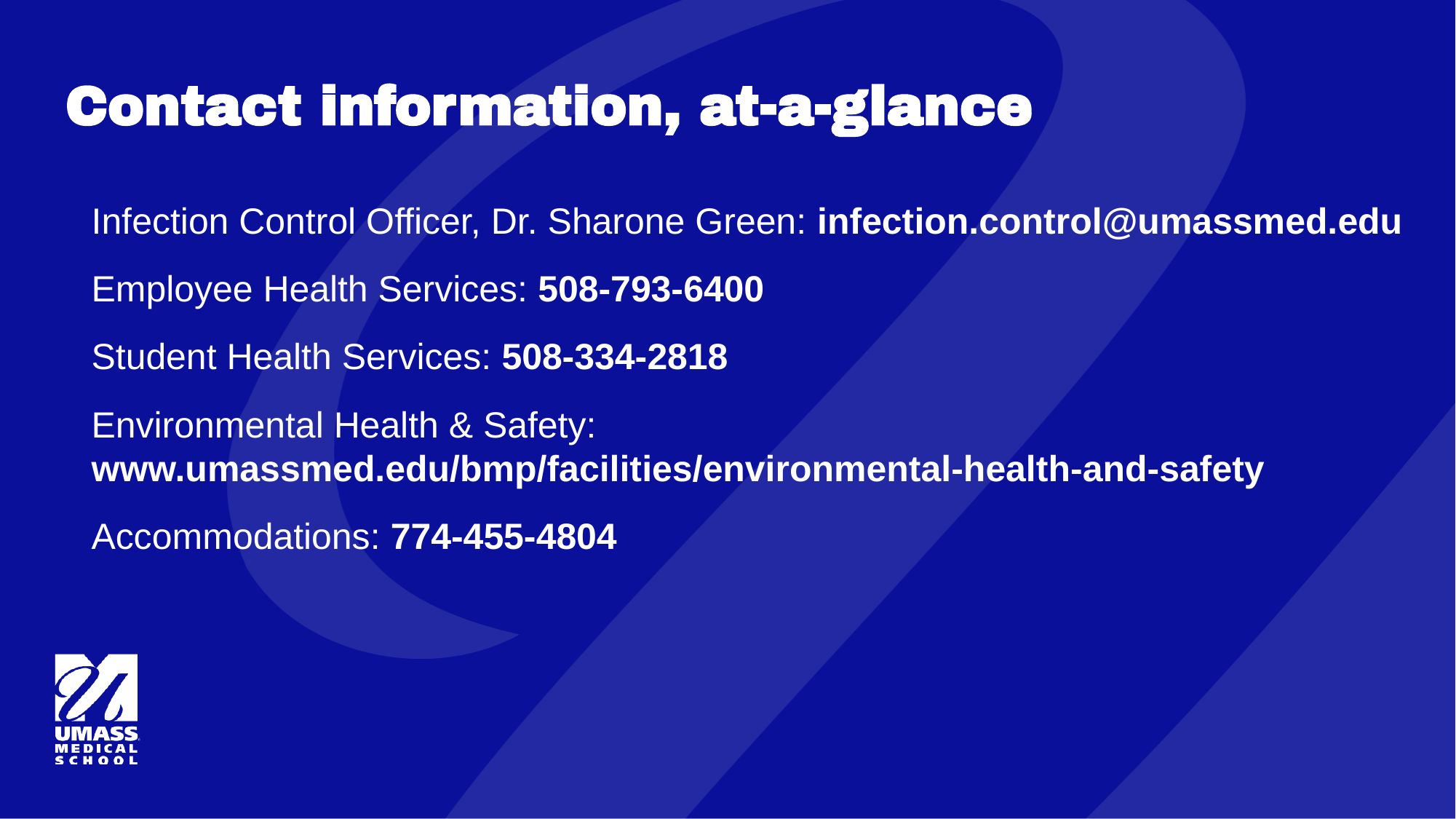

# Contact information, at-a-glance
Infection Control Officer, Dr. Sharone Green: infection.control@umassmed.edu
Employee Health Services: 508-793-6400
Student Health Services: 508-334-2818
Environmental Health & Safety:
www.umassmed.edu/bmp/facilities/environmental-health-and-safety
Accommodations: 774-455-4804